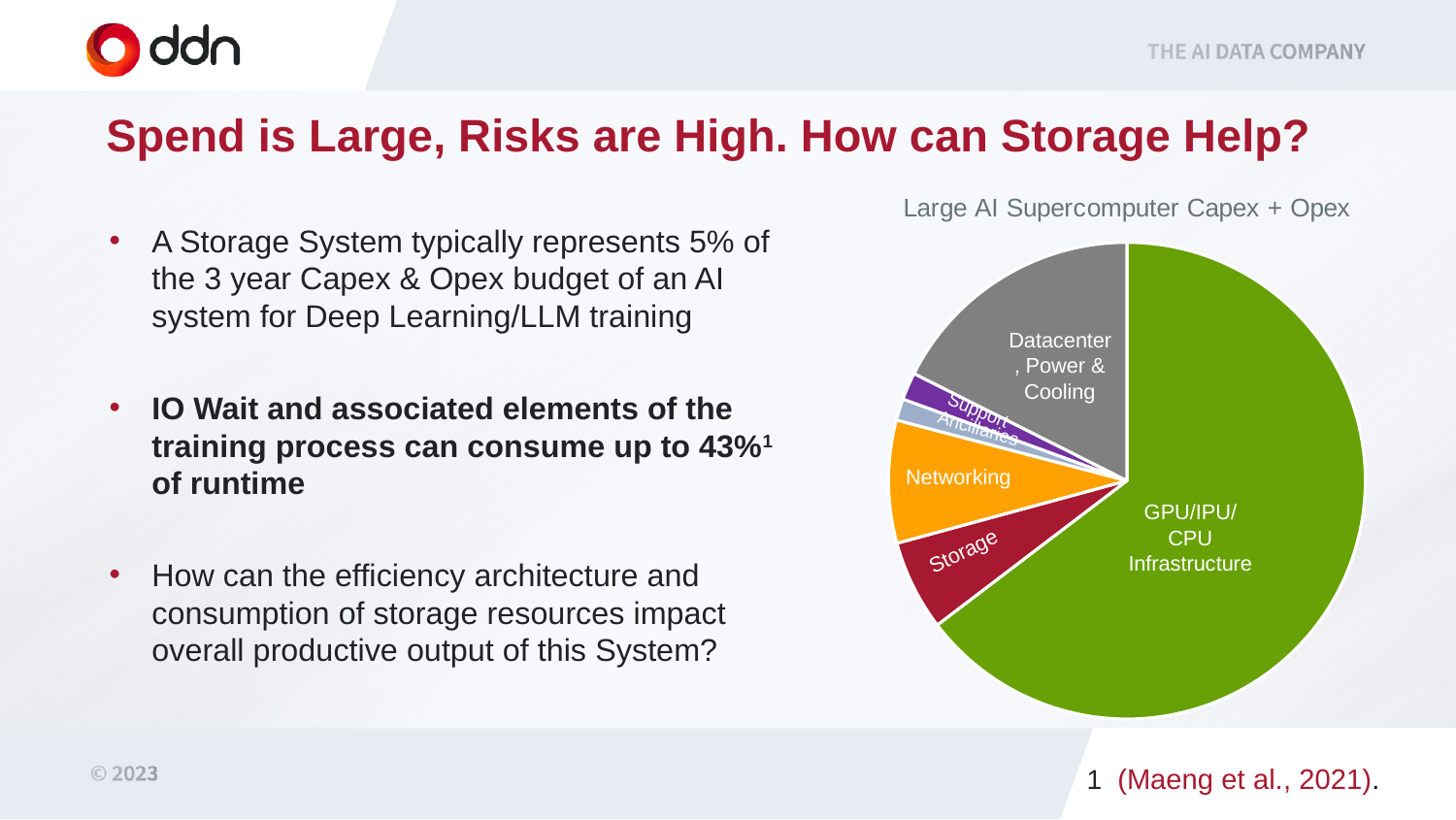

Spend is Large, Risks are High. How can Storage Help?

### Chart: Large AI Supercomputer Capex + Opex

| Category |  |
|---|---|
| NVIDIA DGX Infrastructure | 60.530624960000004 |
| DDN Storage | 5.733765200000001 |
| Networking | 7.7989514416 |
| Ancillaries | 1.3756104 |
| Installation/Support | 1.737761 |
| Datacentre/Power/Cooling | 16.46059 |
A Storage System typically represents 5% of the 3 year Capex & Opex budget of an AI system for Deep Learning/LLM training

IO Wait and associated elements of the training process can consume up to 43%1 of runtime

How can the efficiency architecture and consumption of storage resources impact overall productive output of this System?

Datacenter, Power & Cooling
Support
Ancillaries
Networking
GPU/IPU/CPU
Infrastructure
Storage
1  (Maeng et al., 2021).